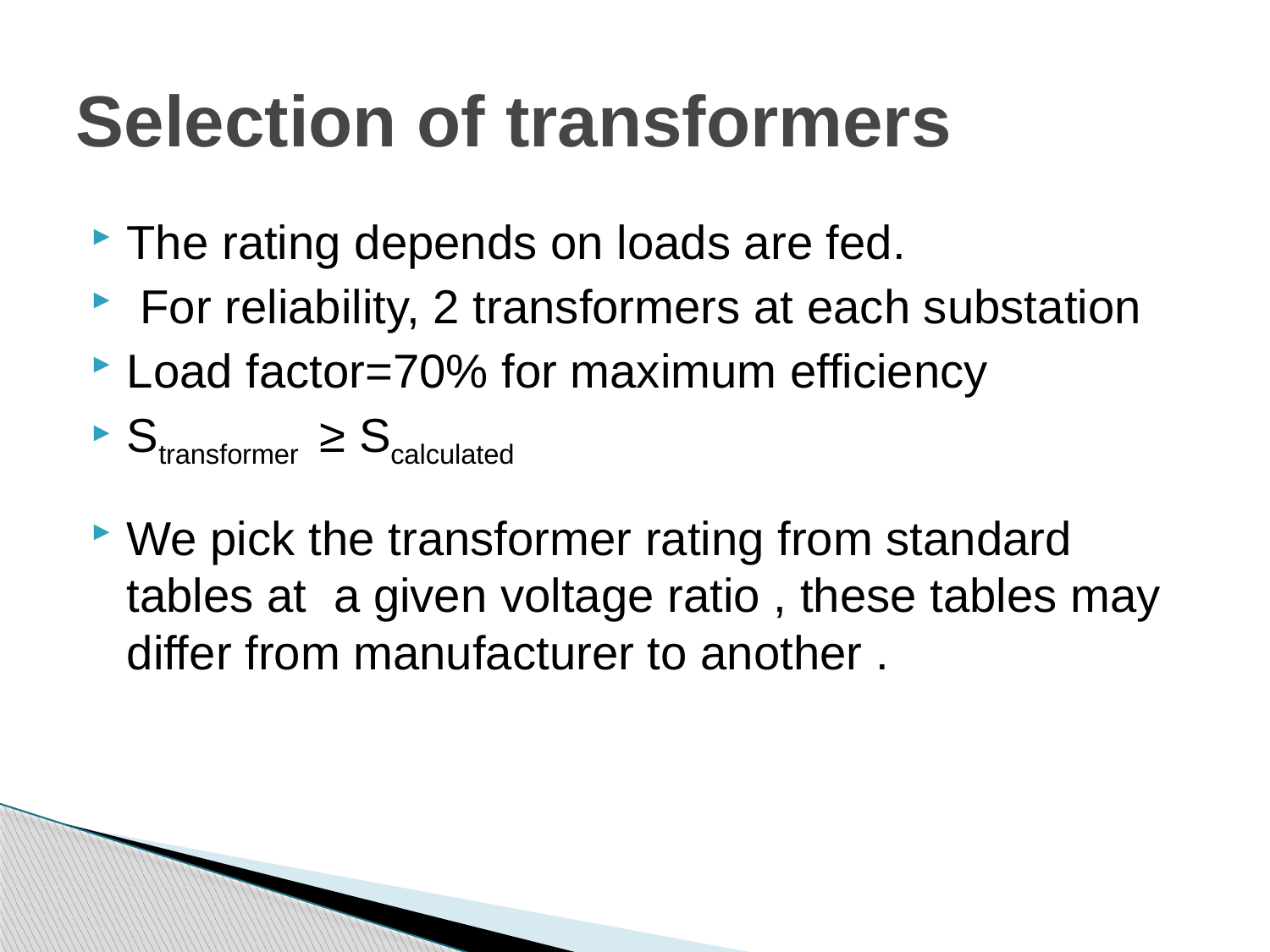

# Selection of transformers
The rating depends on loads are fed.
 For reliability, 2 transformers at each substation
Load factor=70% for maximum efficiency
Stransformer  ≥ Scalculated

We pick the transformer rating from standard tables at  a given voltage ratio , these tables may differ from manufacturer to another .